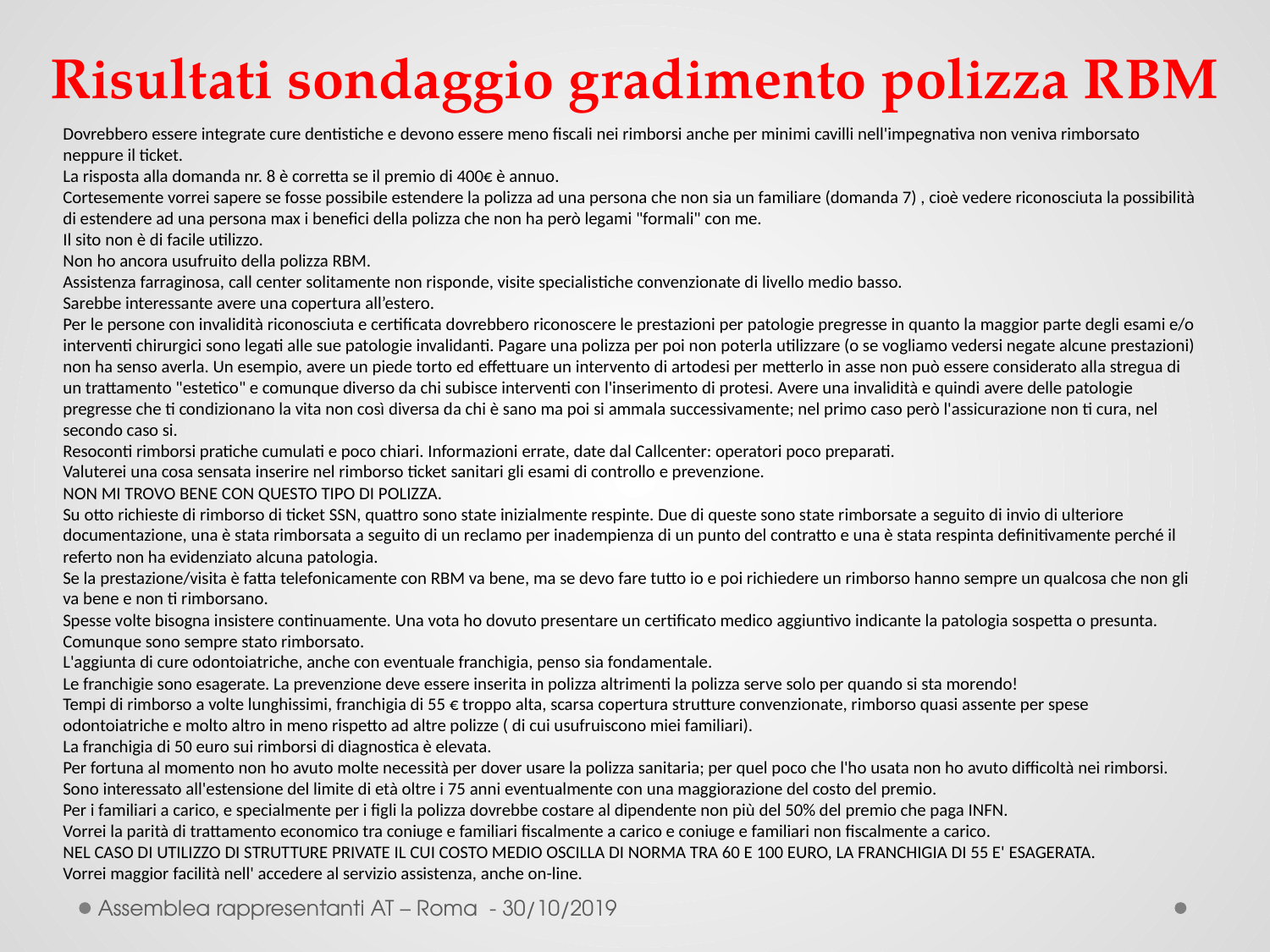

# Risultati sondaggio gradimento polizza RBM
Dovrebbero essere integrate cure dentistiche e devono essere meno fiscali nei rimborsi anche per minimi cavilli nell'impegnativa non veniva rimborsato neppure il ticket.
La risposta alla domanda nr. 8 è corretta se il premio di 400€ è annuo.
Cortesemente vorrei sapere se fosse possibile estendere la polizza ad una persona che non sia un familiare (domanda 7) , cioè vedere riconosciuta la possibilità di estendere ad una persona max i benefici della polizza che non ha però legami "formali" con me.
Il sito non è di facile utilizzo.
Non ho ancora usufruito della polizza RBM.
Assistenza farraginosa, call center solitamente non risponde, visite specialistiche convenzionate di livello medio basso.
Sarebbe interessante avere una copertura all’estero.
Per le persone con invalidità riconosciuta e certificata dovrebbero riconoscere le prestazioni per patologie pregresse in quanto la maggior parte degli esami e/o interventi chirurgici sono legati alle sue patologie invalidanti. Pagare una polizza per poi non poterla utilizzare (o se vogliamo vedersi negate alcune prestazioni) non ha senso averla. Un esempio, avere un piede torto ed effettuare un intervento di artodesi per metterlo in asse non può essere considerato alla stregua di un trattamento "estetico" e comunque diverso da chi subisce interventi con l'inserimento di protesi. Avere una invalidità e quindi avere delle patologie pregresse che ti condizionano la vita non così diversa da chi è sano ma poi si ammala successivamente; nel primo caso però l'assicurazione non ti cura, nel secondo caso si.
Resoconti rimborsi pratiche cumulati e poco chiari. Informazioni errate, date dal Callcenter: operatori poco preparati.
Valuterei una cosa sensata inserire nel rimborso ticket sanitari gli esami di controllo e prevenzione.
NON MI TROVO BENE CON QUESTO TIPO DI POLIZZA.
Su otto richieste di rimborso di ticket SSN, quattro sono state inizialmente respinte. Due di queste sono state rimborsate a seguito di invio di ulteriore documentazione, una è stata rimborsata a seguito di un reclamo per inadempienza di un punto del contratto e una è stata respinta definitivamente perché il referto non ha evidenziato alcuna patologia.
Se la prestazione/visita è fatta telefonicamente con RBM va bene, ma se devo fare tutto io e poi richiedere un rimborso hanno sempre un qualcosa che non gli va bene e non ti rimborsano.
Spesse volte bisogna insistere continuamente. Una vota ho dovuto presentare un certificato medico aggiuntivo indicante la patologia sospetta o presunta. Comunque sono sempre stato rimborsato.
L'aggiunta di cure odontoiatriche, anche con eventuale franchigia, penso sia fondamentale.
Le franchigie sono esagerate. La prevenzione deve essere inserita in polizza altrimenti la polizza serve solo per quando si sta morendo!
Tempi di rimborso a volte lunghissimi, franchigia di 55 € troppo alta, scarsa copertura strutture convenzionate, rimborso quasi assente per spese odontoiatriche e molto altro in meno rispetto ad altre polizze ( di cui usufruiscono miei familiari).
La franchigia di 50 euro sui rimborsi di diagnostica è elevata.
Per fortuna al momento non ho avuto molte necessità per dover usare la polizza sanitaria; per quel poco che l'ho usata non ho avuto difficoltà nei rimborsi.
Sono interessato all'estensione del limite di età oltre i 75 anni eventualmente con una maggiorazione del costo del premio.
Per i familiari a carico, e specialmente per i figli la polizza dovrebbe costare al dipendente non più del 50% del premio che paga INFN.
Vorrei la parità di trattamento economico tra coniuge e familiari fiscalmente a carico e coniuge e familiari non fiscalmente a carico.
NEL CASO DI UTILIZZO DI STRUTTURE PRIVATE IL CUI COSTO MEDIO OSCILLA DI NORMA TRA 60 E 100 EURO, LA FRANCHIGIA DI 55 E' ESAGERATA.
Vorrei maggior facilità nell' accedere al servizio assistenza, anche on-line.
Assemblea rappresentanti AT – Roma  - 30/10/2019